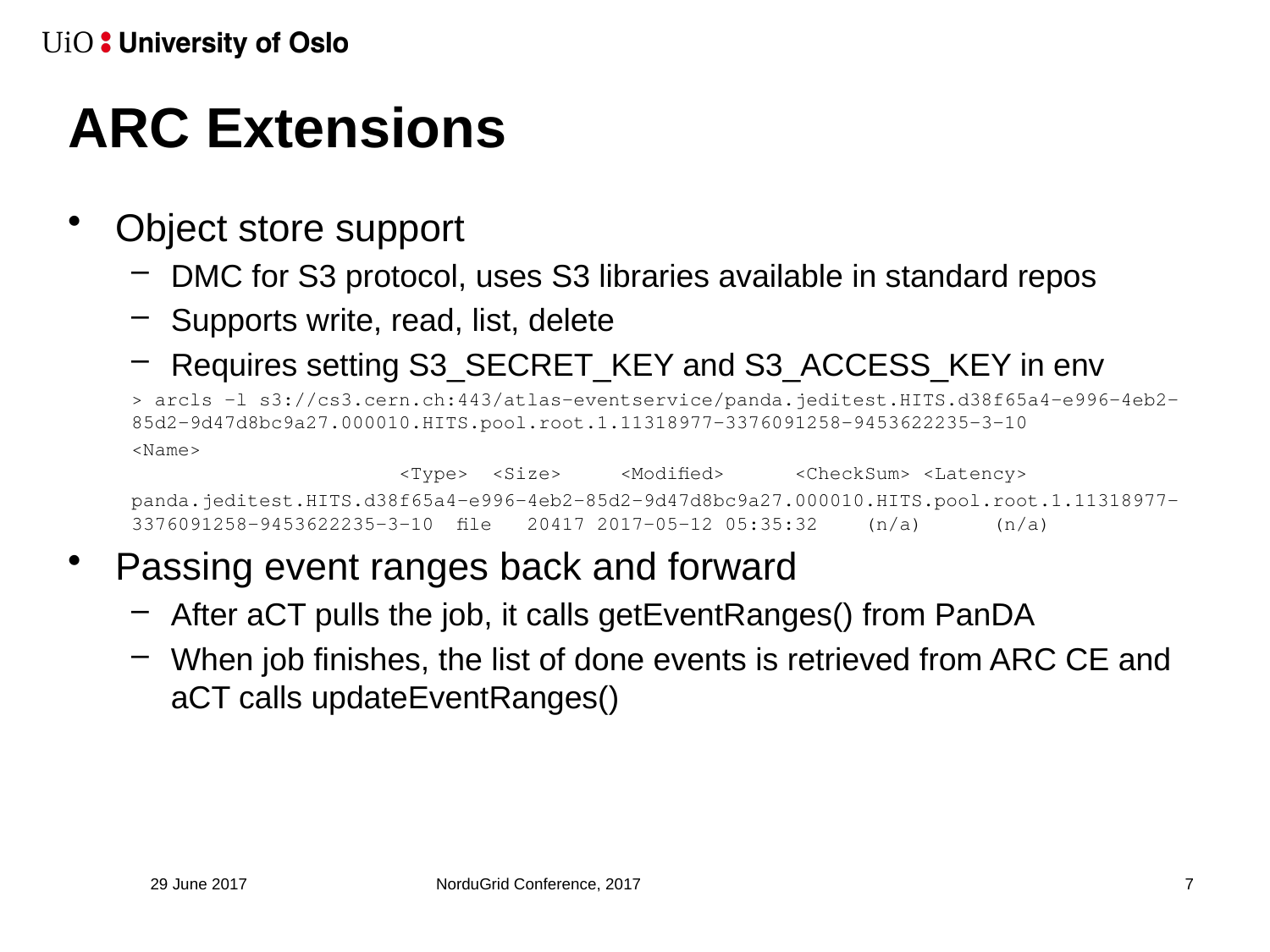

# ARC Extensions
Object store support
DMC for S3 protocol, uses S3 libraries available in standard repos
Supports write, read, list, delete
Requires setting S3_SECRET_KEY and S3_ACCESS_KEY in env
> arcls -l s3://cs3.cern.ch:443/atlas-eventservice/panda.jeditest.HITS.d38f65a4-e996-4eb2-85d2-9d47d8bc9a27.000010.HITS.pool.root.1.11318977-3376091258-9453622235-3-10
<Name>                                                                                                              <Type>  <Size>     <Modified>      <CheckSum> <Latency>
panda.jeditest.HITS.d38f65a4-e996-4eb2-85d2-9d47d8bc9a27.000010.HITS.pool.root.1.11318977-3376091258-9453622235-3-10  file   20417 2017-05-12 05:35:32    (n/a)      (n/a)
Passing event ranges back and forward
After aCT pulls the job, it calls getEventRanges() from PanDA
When job finishes, the list of done events is retrieved from ARC CE and aCT calls updateEventRanges()

29 June 2017
NorduGrid Conference, 2017
7